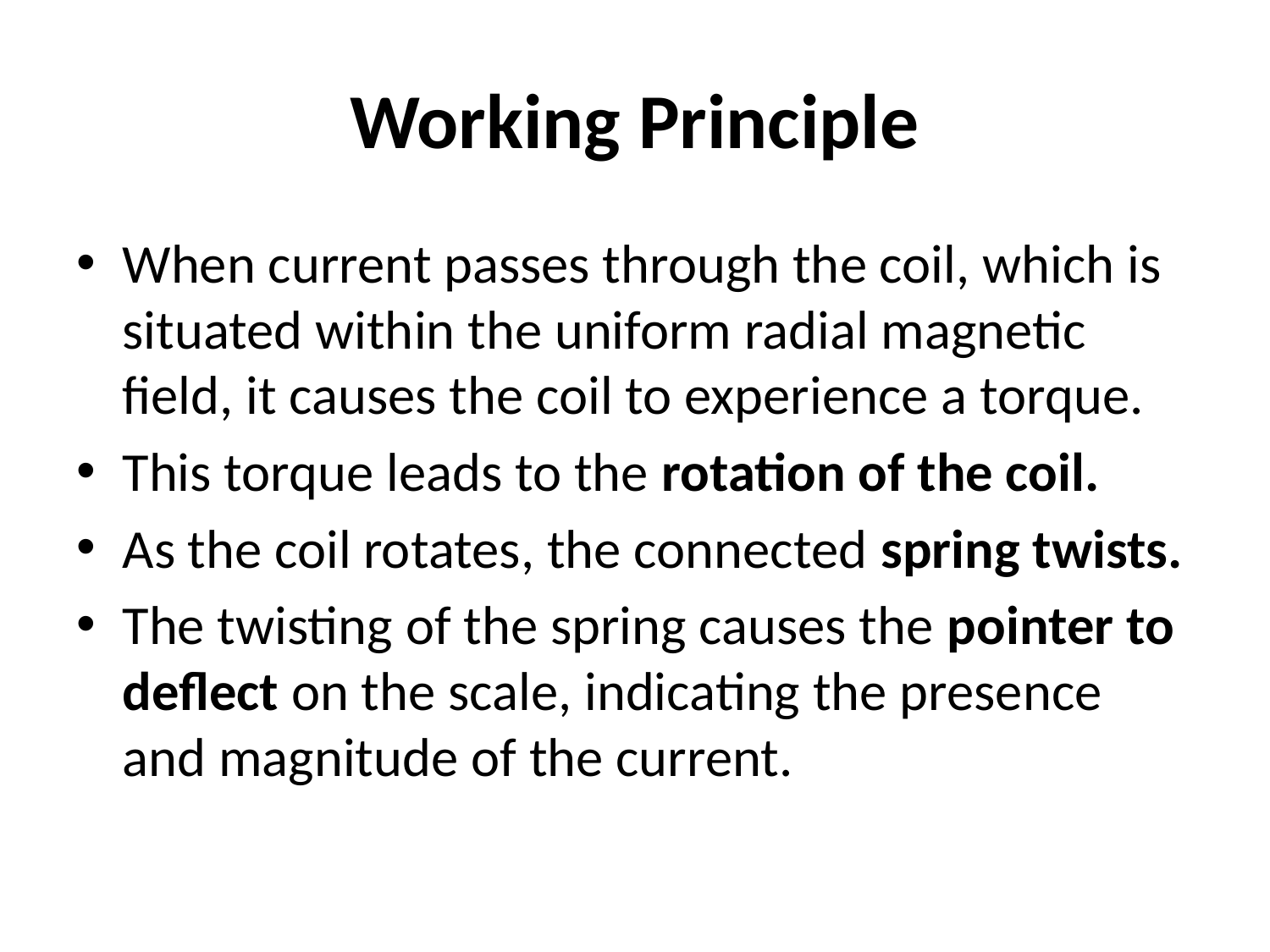

# Working Principle
When current passes through the coil, which is situated within the uniform radial magnetic field, it causes the coil to experience a torque.
This torque leads to the rotation of the coil.
As the coil rotates, the connected spring twists.
The twisting of the spring causes the pointer to deflect on the scale, indicating the presence and magnitude of the current.